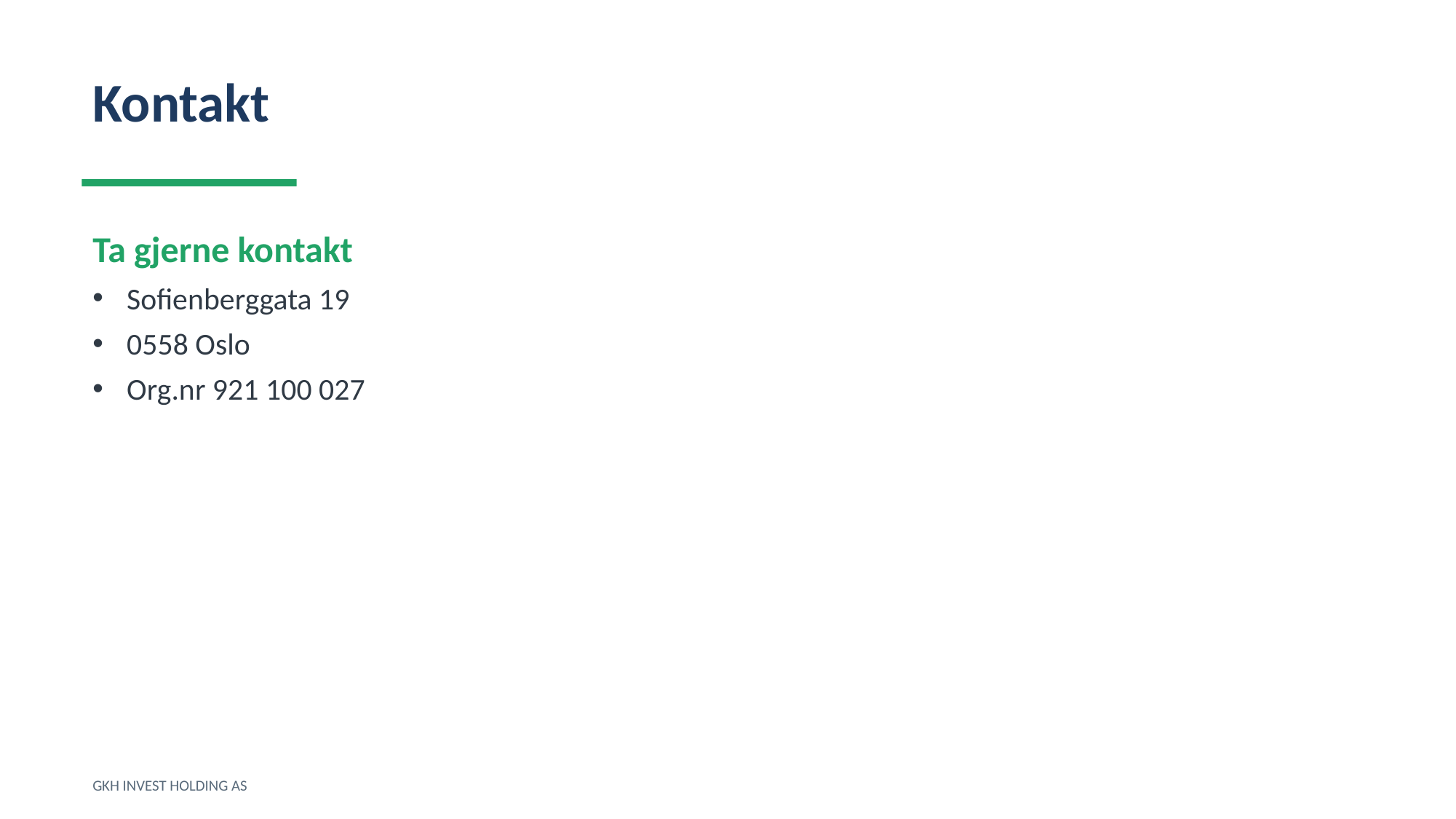

Kontakt

Ta gjerne kontakt
Sofienberggata 19
0558 Oslo
Org.nr 921 100 027
GKH INVEST HOLDING AS